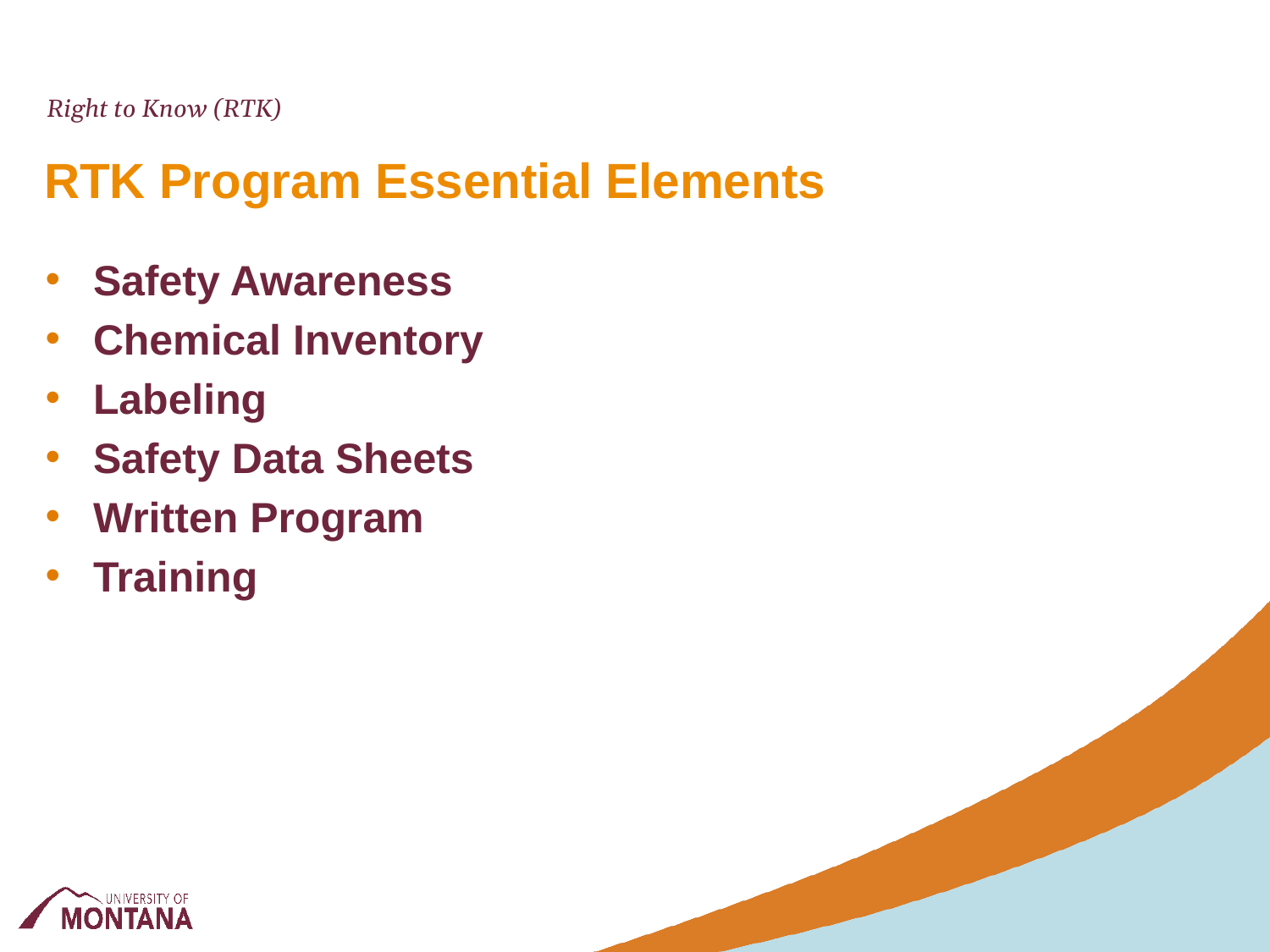

Right to Know (RTK)
# RTK Program Essential Elements
Safety Awareness
Chemical Inventory
Labeling
Safety Data Sheets
Written Program
Training